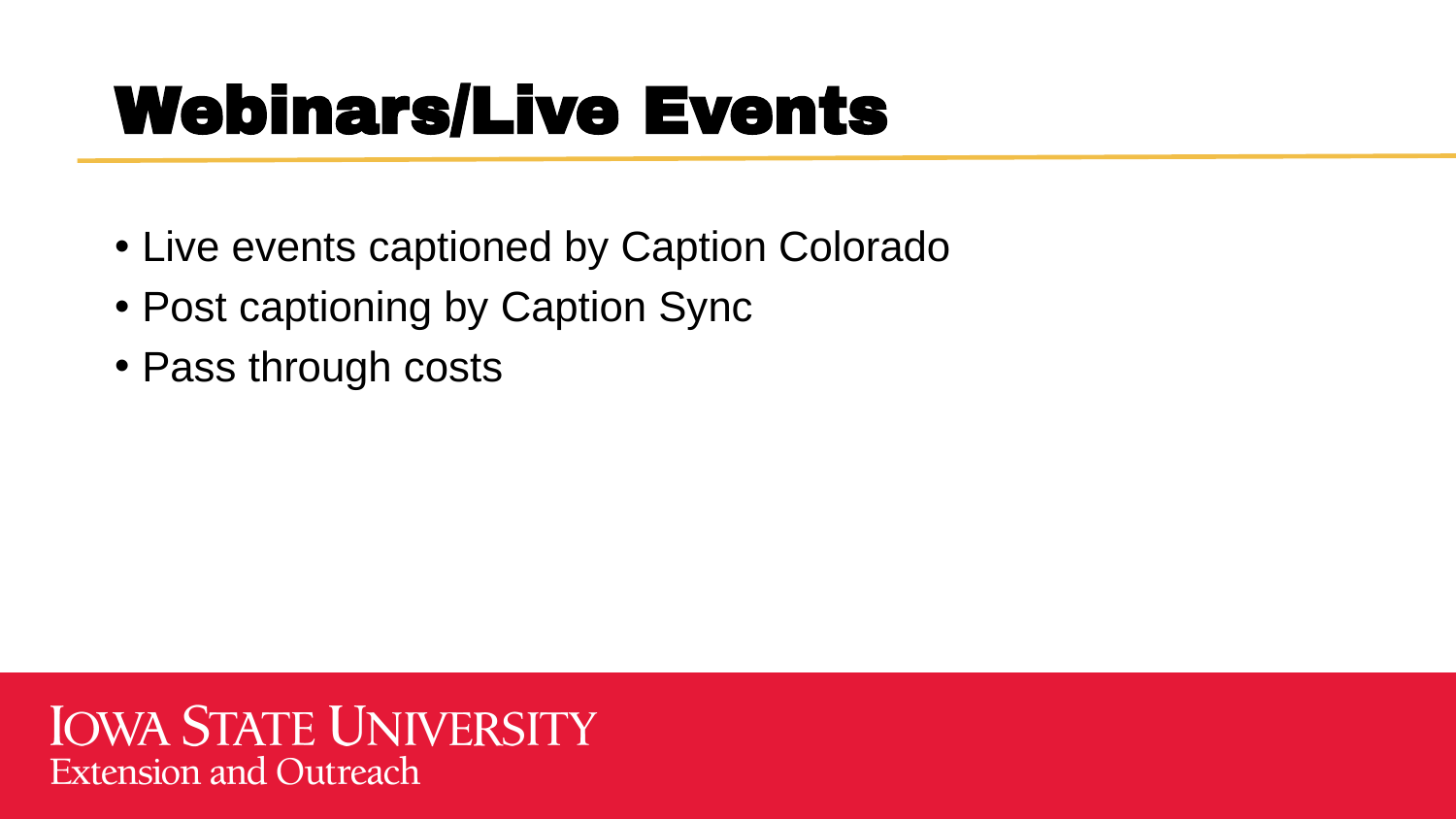

# Webinars/Live Events
Live events captioned by Caption Colorado
Post captioning by Caption Sync
Pass through costs